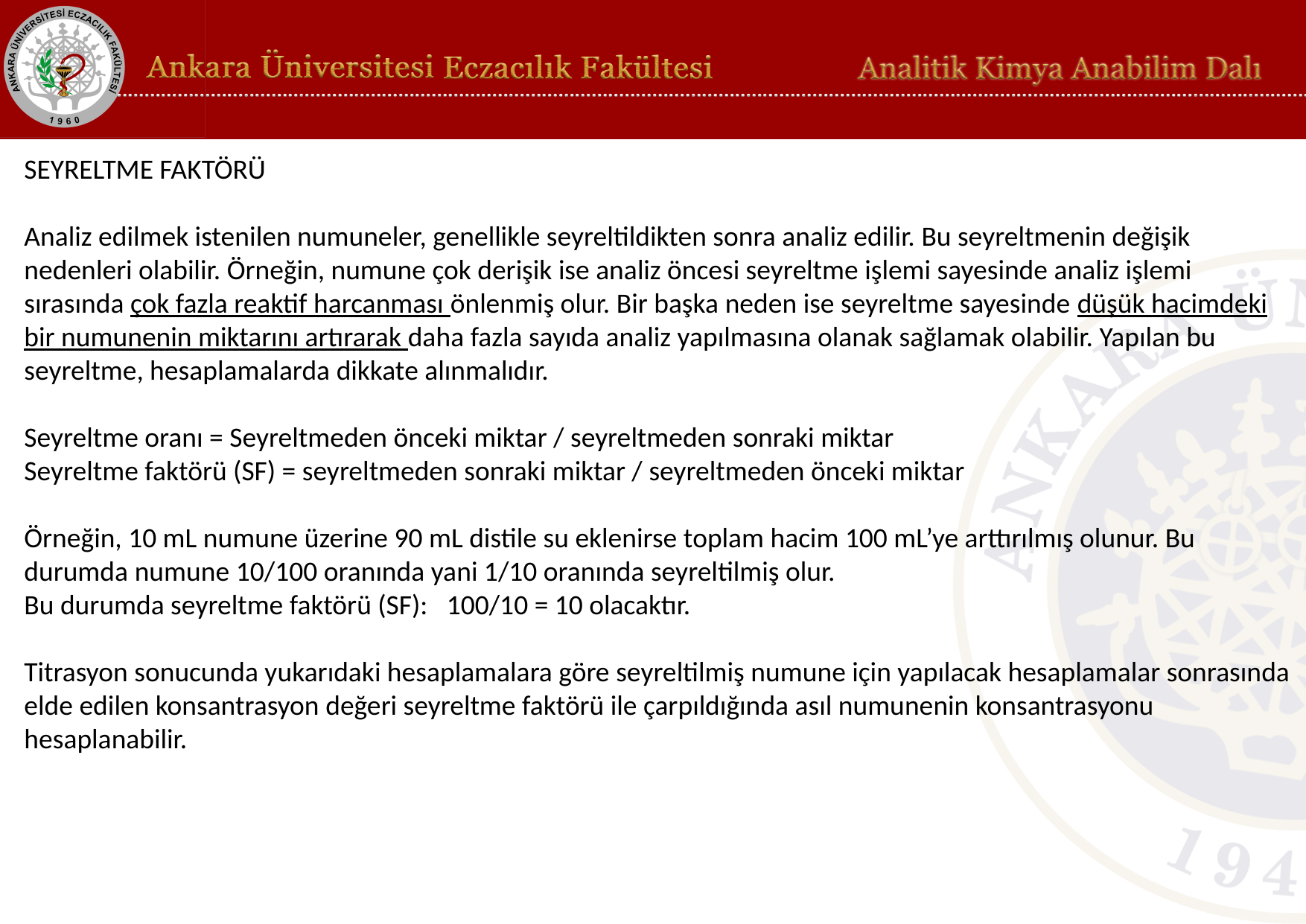

SEYRELTME FAKTÖRÜ

Analiz edilmek istenilen numuneler, genellikle seyreltildikten sonra analiz edilir. Bu seyreltmenin değişik nedenleri olabilir. Örneğin, numune çok derişik ise analiz öncesi seyreltme işlemi sayesinde analiz işlemi sırasında çok fazla reaktif harcanması önlenmiş olur. Bir başka neden ise seyreltme sayesinde düşük hacimdeki bir numunenin miktarını artırarak daha fazla sayıda analiz yapılmasına olanak sağlamak olabilir. Yapılan bu seyreltme, hesaplamalarda dikkate alınmalıdır.

Seyreltme oranı = Seyreltmeden önceki miktar / seyreltmeden sonraki miktar
Seyreltme faktörü (SF) = seyreltmeden sonraki miktar / seyreltmeden önceki miktar

Örneğin, 10 mL numune üzerine 90 mL distile su eklenirse toplam hacim 100 mL’ye arttırılmış olunur. Bu durumda numune 10/100 oranında yani 1/10 oranında seyreltilmiş olur.
Bu durumda seyreltme faktörü (SF):   100/10 = 10 olacaktır.

Titrasyon sonucunda yukarıdaki hesaplamalara göre seyreltilmiş numune için yapılacak hesaplamalar sonrasında elde edilen konsantrasyon değeri seyreltme faktörü ile çarpıldığında asıl numunenin konsantrasyonu hesaplanabilir.